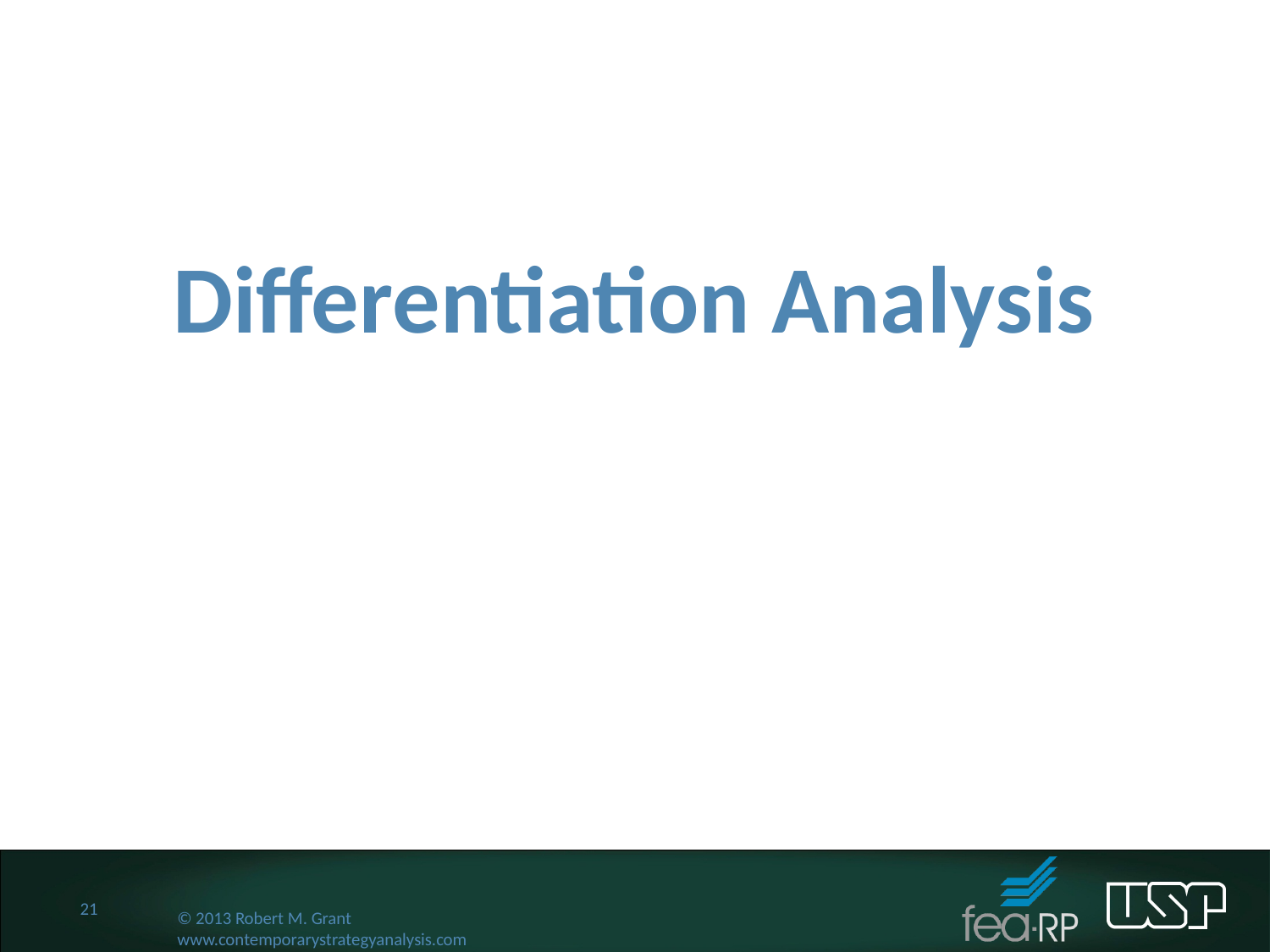

Differentiation Analysis
21
© 2013 Robert M. Grant
www.contemporarystrategyanalysis.com